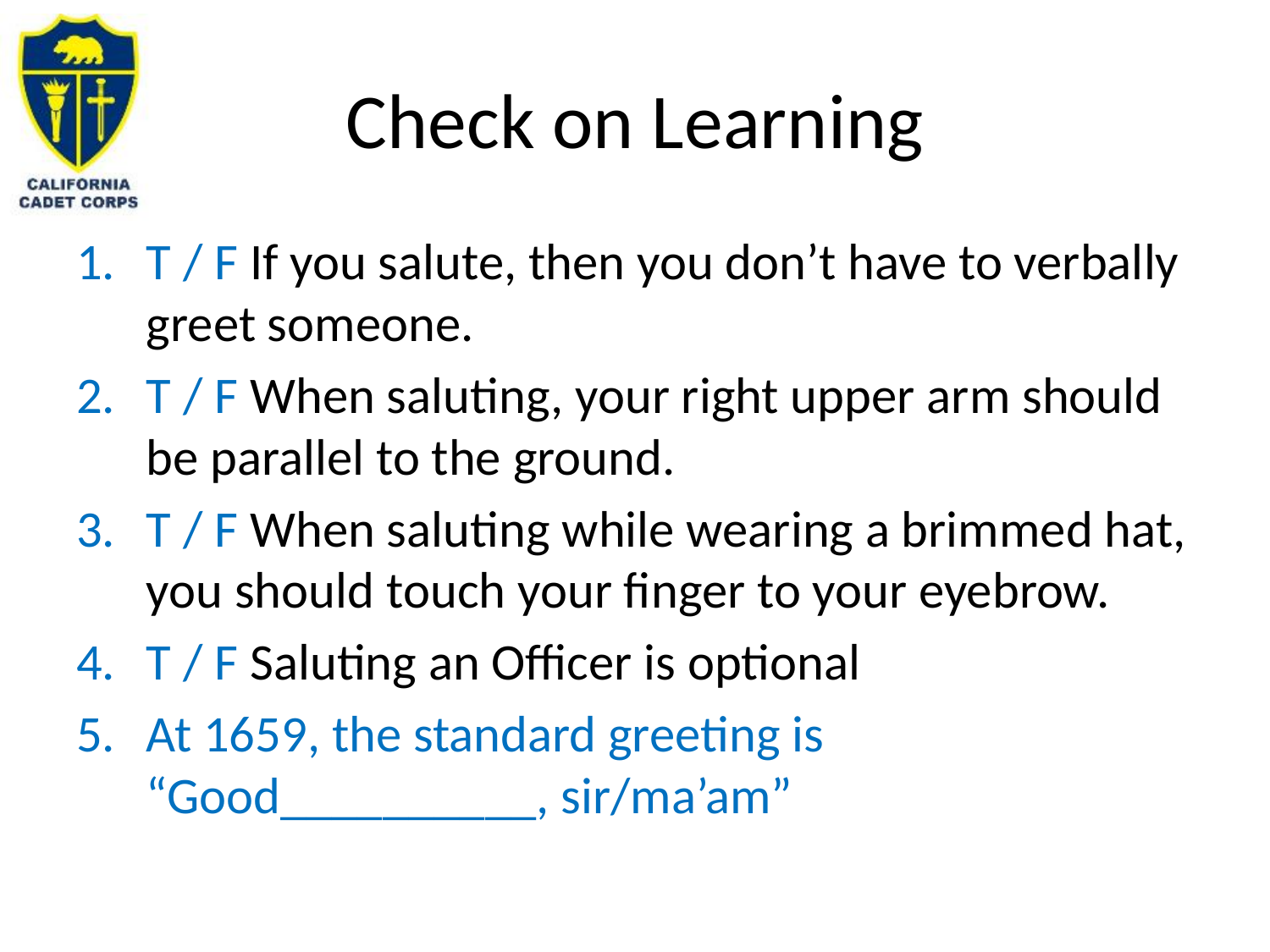

# Check on Learning
T / F If you salute, then you don’t have to verbally greet someone.
T / F When saluting, your right upper arm should be parallel to the ground.
T / F When saluting while wearing a brimmed hat, you should touch your finger to your eyebrow.
T / F Saluting an Officer is optional
At 1659, the standard greeting is “Good__________, sir/ma’am”